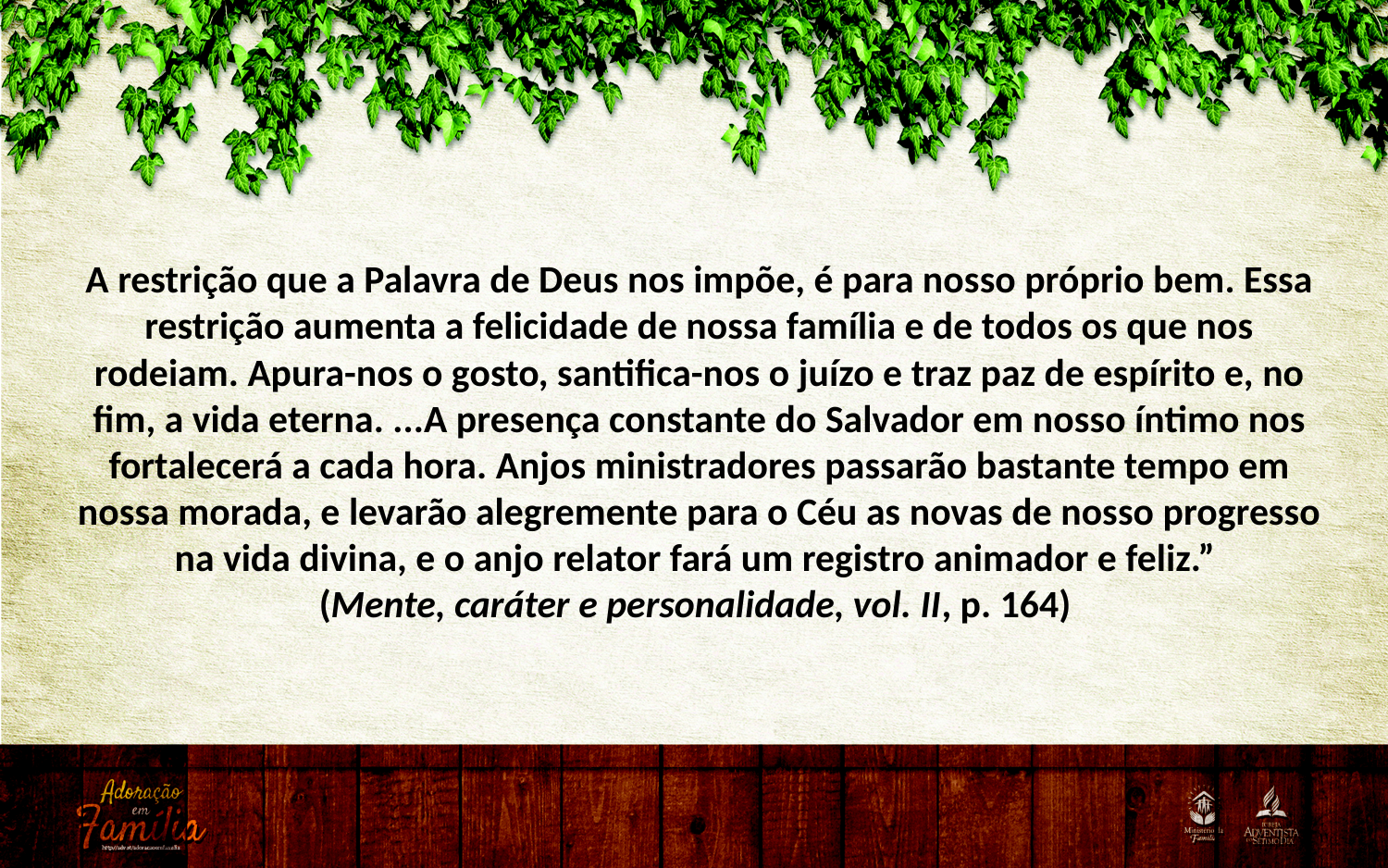

A restrição que a Palavra de Deus nos impõe, é para nosso próprio bem. Essa restrição aumenta a felicidade de nossa família e de todos os que nos rodeiam. Apura-nos o gosto, santifica-nos o juízo e traz paz de espírito e, no fim, a vida eterna. ...A presença constante do Salvador em nosso íntimo nos fortalecerá a cada hora. Anjos ministradores passarão bastante tempo em nossa morada, e levarão alegremente para o Céu as novas de nosso progresso na vida divina, e o anjo relator fará um registro animador e feliz.”
(Mente, caráter e personalidade, vol. II, p. 164)